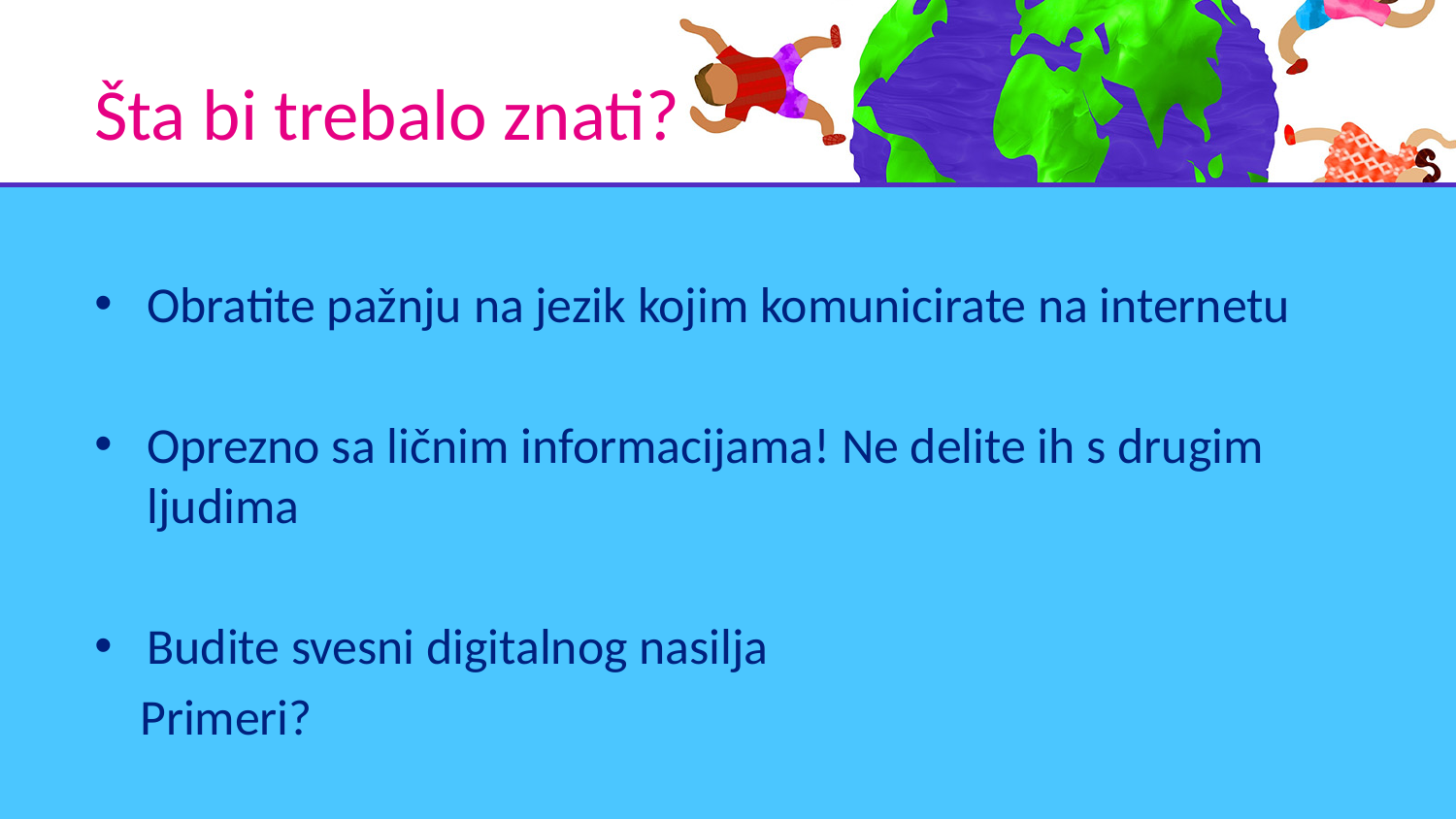

# Šta bi trebalo znati?

Obratite pažnju na jezik kojim komunicirate na internetu

Oprezno sa ličnim informacijama! Ne delite ih s drugim ljudima

Budite svesni digitalnog nasilja
    Primeri?